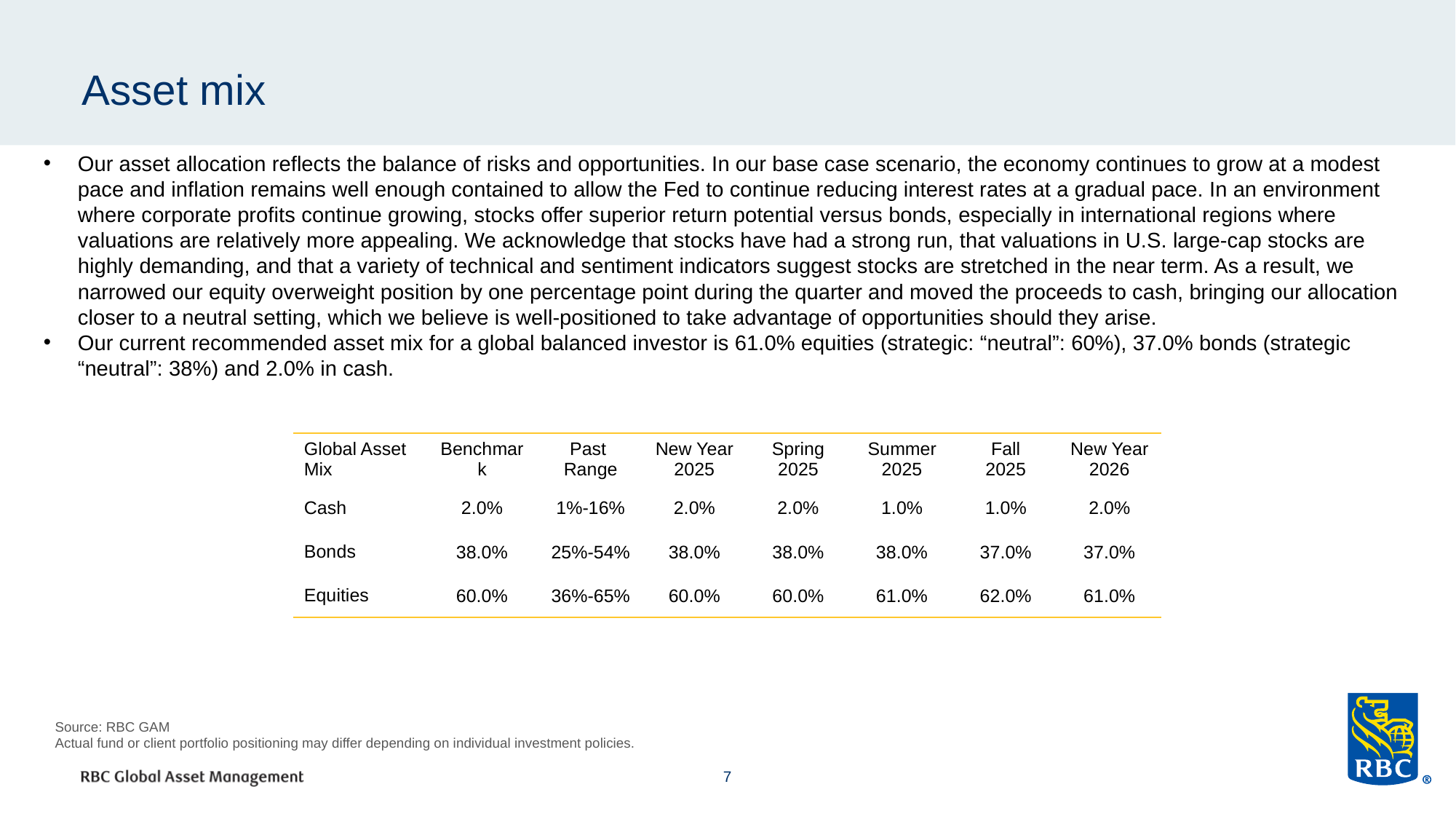

# Asset mix
Our asset allocation reflects the balance of risks and opportunities. In our base case scenario, the economy continues to grow at a modest pace and inflation remains well enough contained to allow the Fed to continue reducing interest rates at a gradual pace. In an environment where corporate profits continue growing, stocks offer superior return potential versus bonds, especially in international regions where valuations are relatively more appealing. We acknowledge that stocks have had a strong run, that valuations in U.S. large-cap stocks are highly demanding, and that a variety of technical and sentiment indicators suggest stocks are stretched in the near term. As a result, we narrowed our equity overweight position by one percentage point during the quarter and moved the proceeds to cash, bringing our allocation closer to a neutral setting, which we believe is well-positioned to take advantage of opportunities should they arise.
Our current recommended asset mix for a global balanced investor is 61.0% equities (strategic: “neutral”: 60%), 37.0% bonds (strategic “neutral”: 38%) and 2.0% in cash.

| Global Asset Mix | Benchmark | Past Range | New Year 2025 | Spring 2025 | Summer 2025 | Fall 2025 | New Year 2026 |
| --- | --- | --- | --- | --- | --- | --- | --- |
| Cash | 2.0% | 1%-16% | 2.0% | 2.0% | 1.0% | 1.0% | 2.0% |
| Bonds | 38.0% | 25%-54% | 38.0% | 38.0% | 38.0% | 37.0% | 37.0% |
| Equities | 60.0% | 36%-65% | 60.0% | 60.0% | 61.0% | 62.0% | 61.0% |
Source: RBC GAM
Actual fund or client portfolio positioning may differ depending on individual investment policies.
7